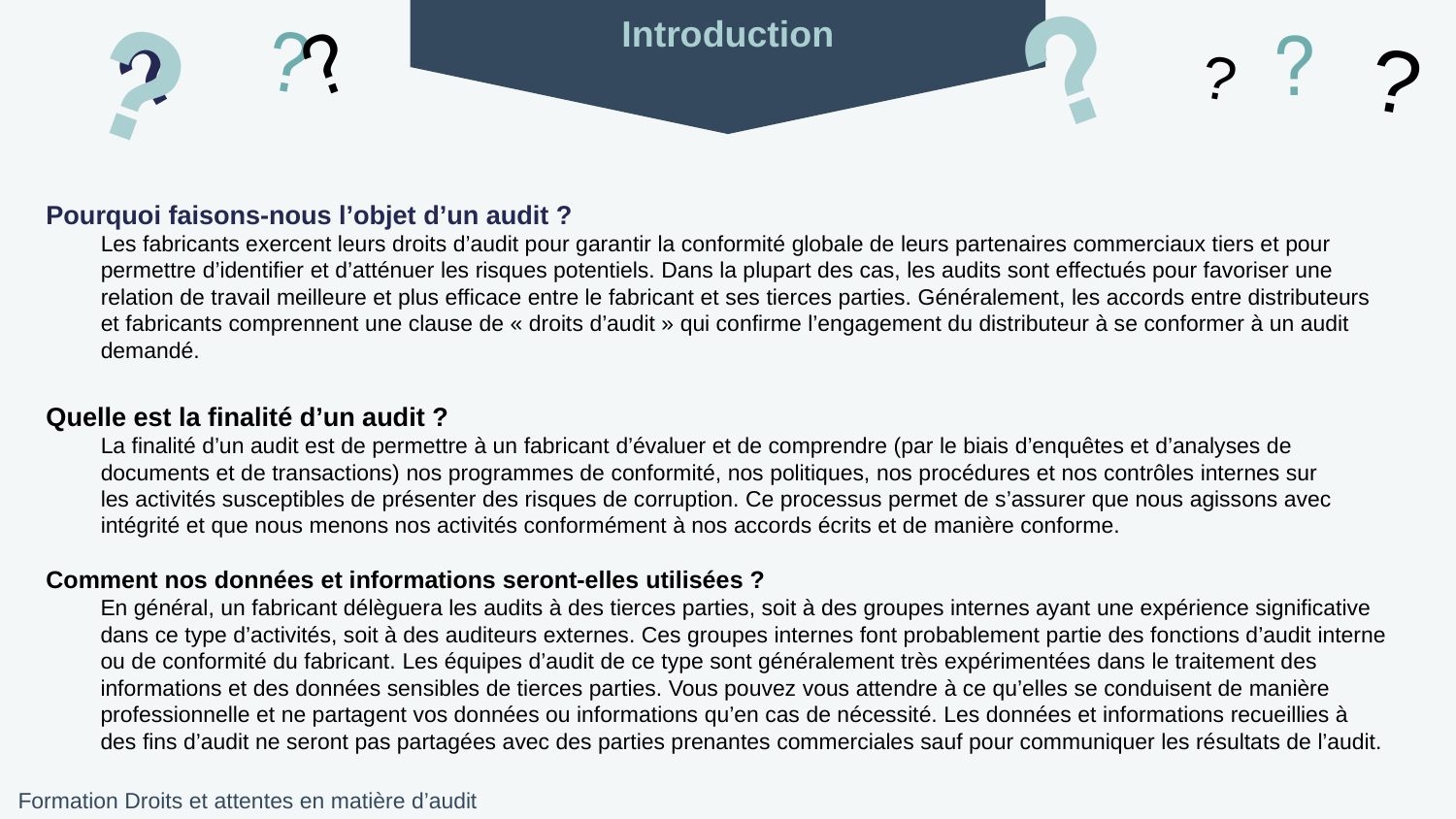

?
?
?
?
?
Introduction
?
?

?
Pourquoi faisons-nous l’objet d’un audit ?
Les fabricants exercent leurs droits d’audit pour garantir la conformité globale de leurs partenaires commerciaux tiers et pour permettre d’identifier et d’atténuer les risques potentiels. Dans la plupart des cas, les audits sont effectués pour favoriser une
relation de travail meilleure et plus efficace entre le fabricant et ses tierces parties. Généralement, les accords entre distributeurs
et fabricants comprennent une clause de « droits d’audit » qui confirme l’engagement du distributeur à se conformer à un audit demandé.

Quelle est la finalité d’un audit ?
La finalité d’un audit est de permettre à un fabricant d’évaluer et de comprendre (par le biais d’enquêtes et d’analyses de
documents et de transactions) nos programmes de conformité, nos politiques, nos procédures et nos contrôles internes sur
les activités susceptibles de présenter des risques de corruption. Ce processus permet de s’assurer que nous agissons avec intégrité et que nous menons nos activités conformément à nos accords écrits et de manière conforme.

Comment nos données et informations seront-elles utilisées ?
En général, un fabricant délèguera les audits à des tierces parties, soit à des groupes internes ayant une expérience significative dans ce type d’activités, soit à des auditeurs externes. Ces groupes internes font probablement partie des fonctions d’audit interne ou de conformité du fabricant. Les équipes d’audit de ce type sont généralement très expérimentées dans le traitement des informations et des données sensibles de tierces parties. Vous pouvez vous attendre à ce qu’elles se conduisent de manière professionnelle et ne partagent vos données ou informations qu’en cas de nécessité. Les données et informations recueillies à
des fins d’audit ne seront pas partagées avec des parties prenantes commerciales sauf pour communiquer les résultats de l’audit.